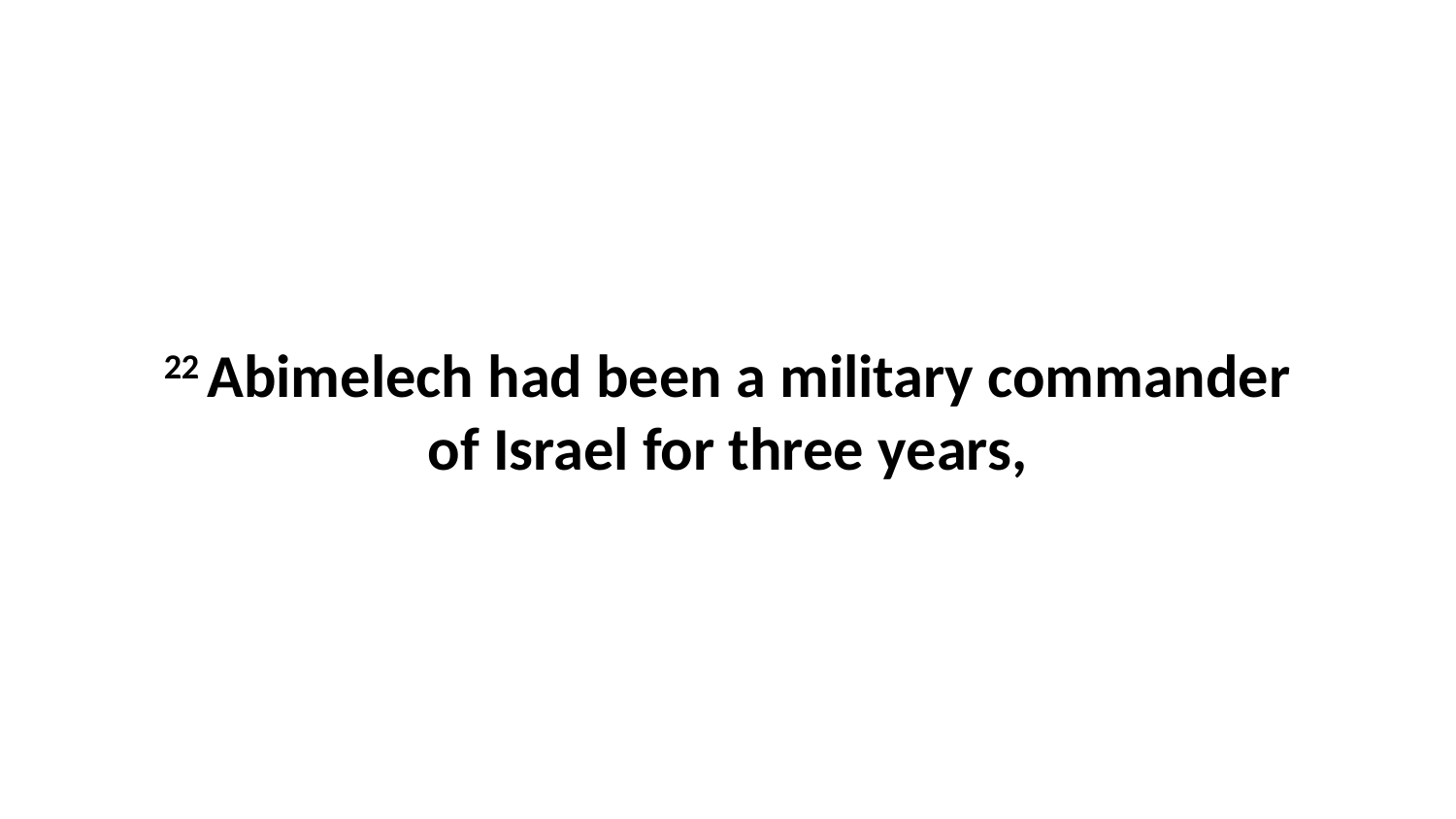

22 Abimelech had been a military commander of Israel for three years,